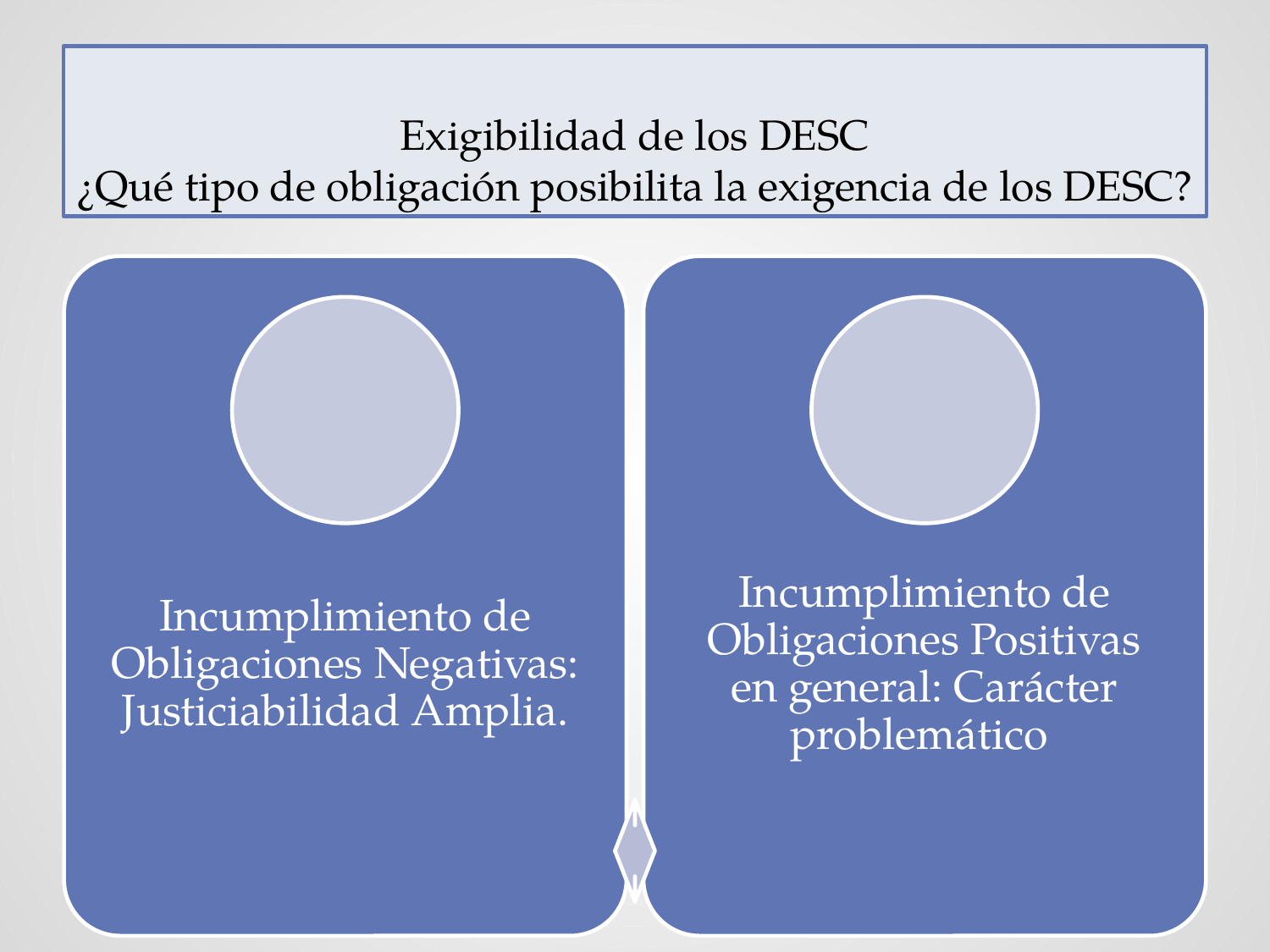

# Exigibilidad de los DESC ¿Qué tipo de obligación posibilita la exigencia de los DESC?
Incumplimiento de Obligaciones Negativas: Justiciabilidad Amplia.
Incumplimiento de Obligaciones Positivas en general: Carácter problemático